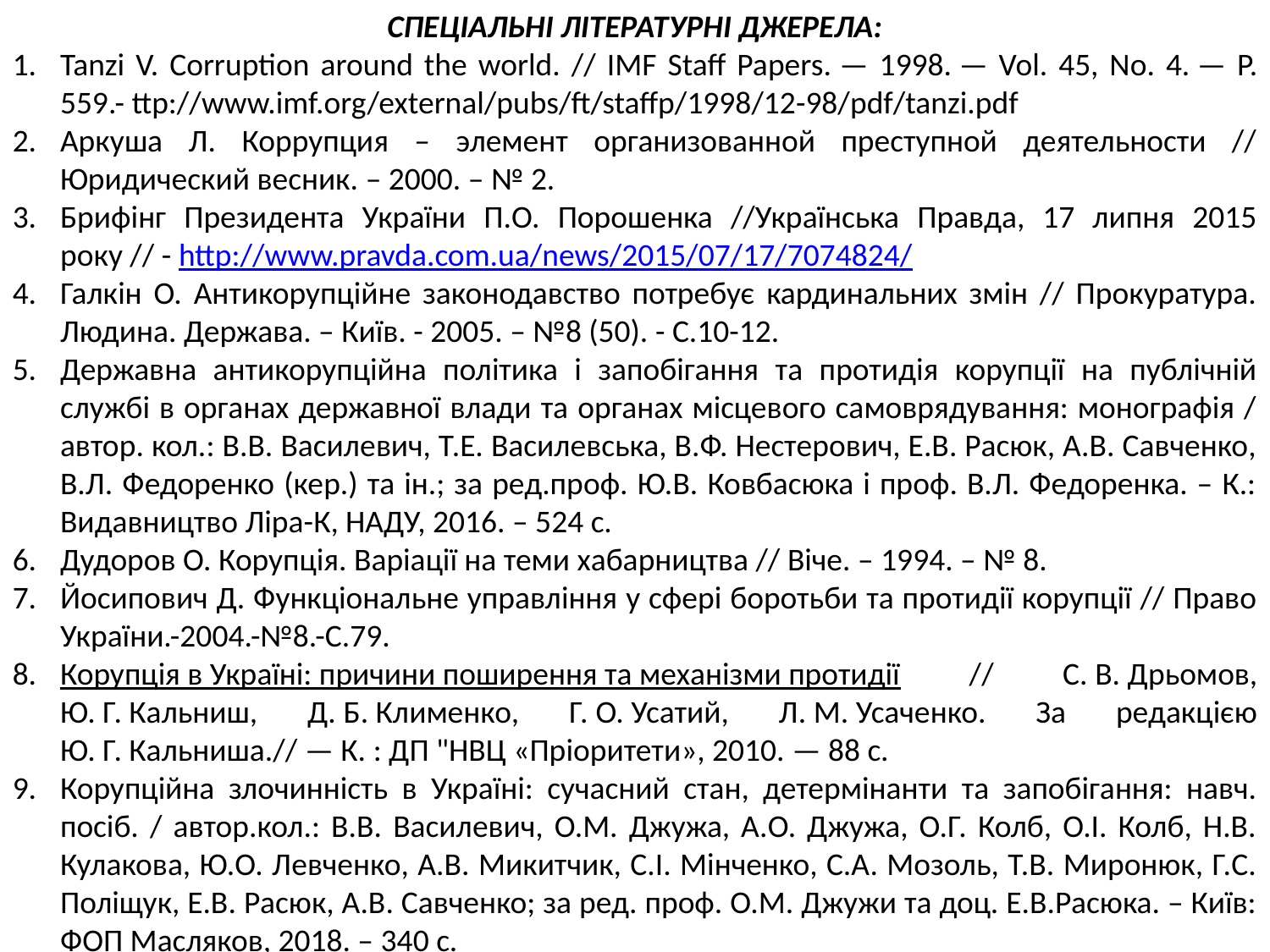

СПЕЦІАЛЬНІ ЛІТЕРАТУРНІ ДЖЕРЕЛА:
Tanzi V. Corruption around the world. // IMF Staff Papers. — 1998. — Vol. 45, No. 4. — P. 559.- ttp://www.imf.org/external/pubs/ft/staffp/1998/12-98/pdf/tanzi.pdf
Аркуша Л. Коррупция – элемент организованной преступной деятельности // Юридический весник. – 2000. – № 2.
Брифінг Президента України П.О. Порошенка //Українська Правда, 17 липня 2015 року // - http://www.pravda.com.ua/news/2015/07/17/7074824/
Галкін О. Антикорупційне законодавство потребує кардинальних змін // Прокуратура. Людина. Держава. – Київ. - 2005. – №8 (50). - С.10-12.
Державна антикорупційна політика і запобігання та протидія корупції на публічній службі в органах державної влади та органах місцевого самоврядування: монографія / автор. кол.: В.В. Василевич, Т.Е. Василевська, В.Ф. Нестерович, Е.В. Расюк, А.В. Савченко, В.Л. Федоренко (кер.) та ін.; за ред.проф. Ю.В. Ковбасюка і проф. В.Л. Федоренка. – К.: Видавництво Ліра-К, НАДУ, 2016. – 524 с.
Дудоров О. Корупція. Варіації на теми хабарництва // Віче. – 1994. – № 8.
Йосипович Д. Функціональне управління у сфері боротьби та протидії корупції // Право України.-2004.-№8.-С.79.
Корупція в Україні: причини поширення та механізми протидії // С. В. Дрьомов, Ю. Г. Кальниш, Д. Б. Клименко, Г. О. Усатий, Л. М. Усаченко. За редакцією Ю. Г. Кальниша.// — К. : ДП "НВЦ «Пріоритети», 2010. — 88 с.
Корупційна злочинність в Україні: сучасний стан, детермінанти та запобігання: навч. посіб. / автор.кол.: В.В. Василевич, О.М. Джужа, А.О. Джужа, О.Г. Колб, О.І. Колб, Н.В. Кулакова, Ю.О. Левченко, А.В. Микитчик, С.І. Мінченко, С.А. Мозоль, Т.В. Миронюк, Г.С. Поліщук, Е.В. Расюк, А.В. Савченко; за ред. проф. О.М. Джужи та доц. Е.В.Расюка. – Київ: ФОП Масляков, 2018. – 340 с.